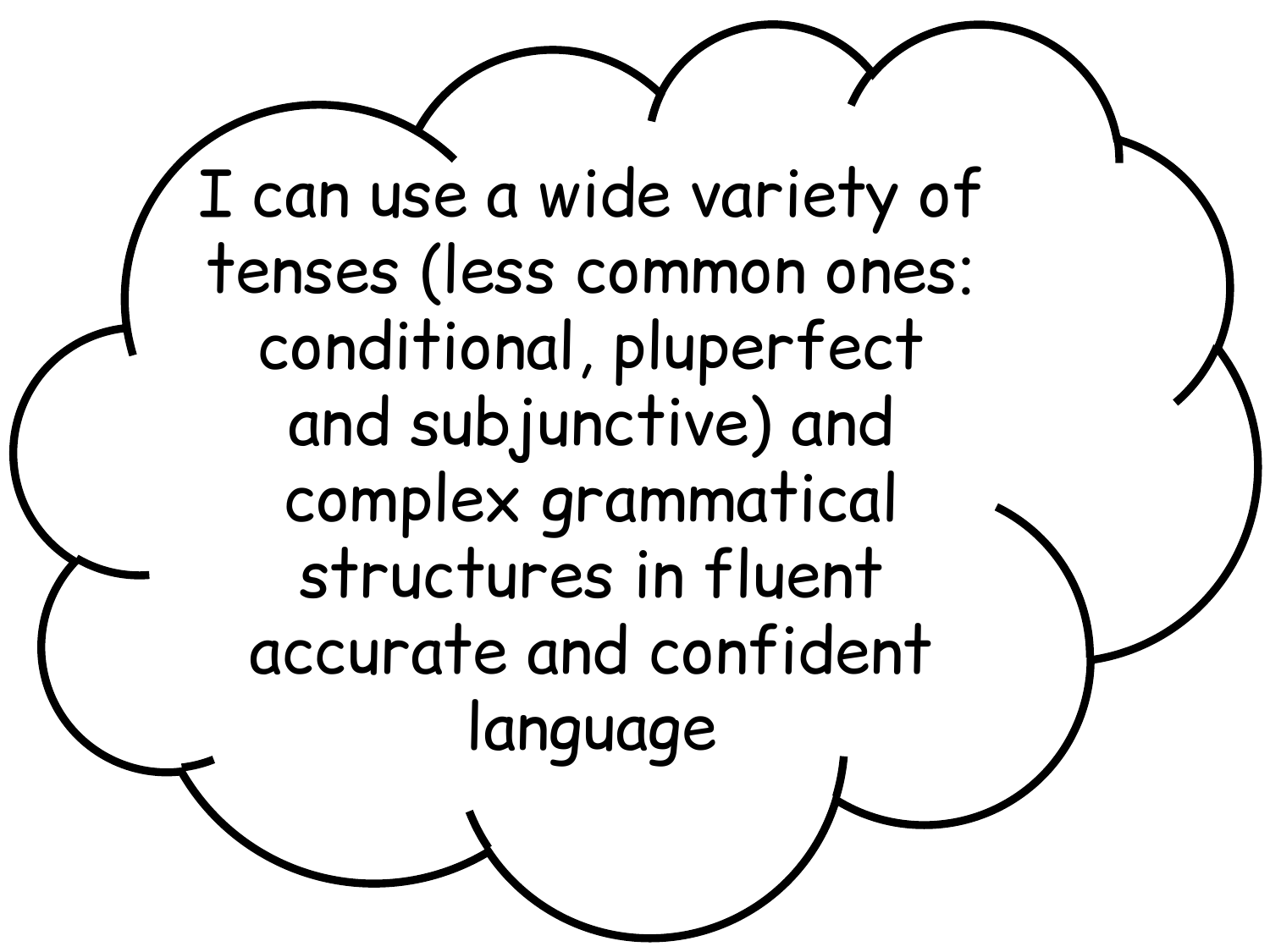

I can use a wide variety of tenses (less common ones: conditional, pluperfect and subjunctive) and complex grammatical structures in fluent accurate and confident language